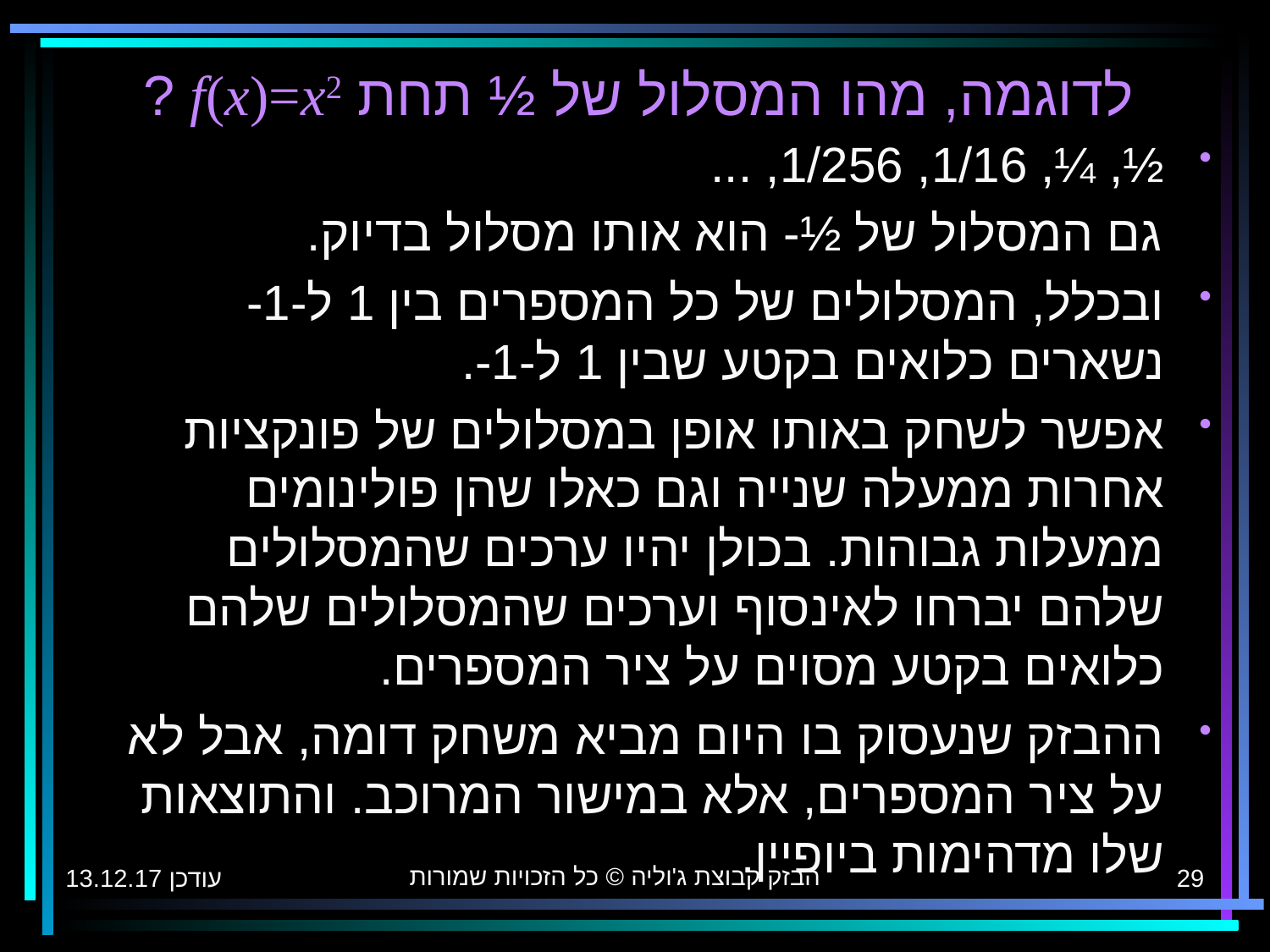

# לדוגמה, מהו המסלול של ½ תחת f(x)=x2 ?
½, ¼, 1/16, 1/256, ...
גם המסלול של ½- הוא אותו מסלול בדיוק.
ובכלל, המסלולים של כל המספרים בין 1 ל-1- נשארים כלואים בקטע שבין 1 ל-1-.
אפשר לשחק באותו אופן במסלולים של פונקציות אחרות ממעלה שנייה וגם כאלו שהן פולינומים ממעלות גבוהות. בכולן יהיו ערכים שהמסלולים שלהם יברחו לאינסוף וערכים שהמסלולים שלהם כלואים בקטע מסוים על ציר המספרים.
ההבזק שנעסוק בו היום מביא משחק דומה, אבל לא על ציר המספרים, אלא במישור המרוכב. והתוצאות שלו מדהימות ביופיין.
הבזק קבוצת ג'וליה © כל הזכויות שמורות
עודכן 13.12.17
29